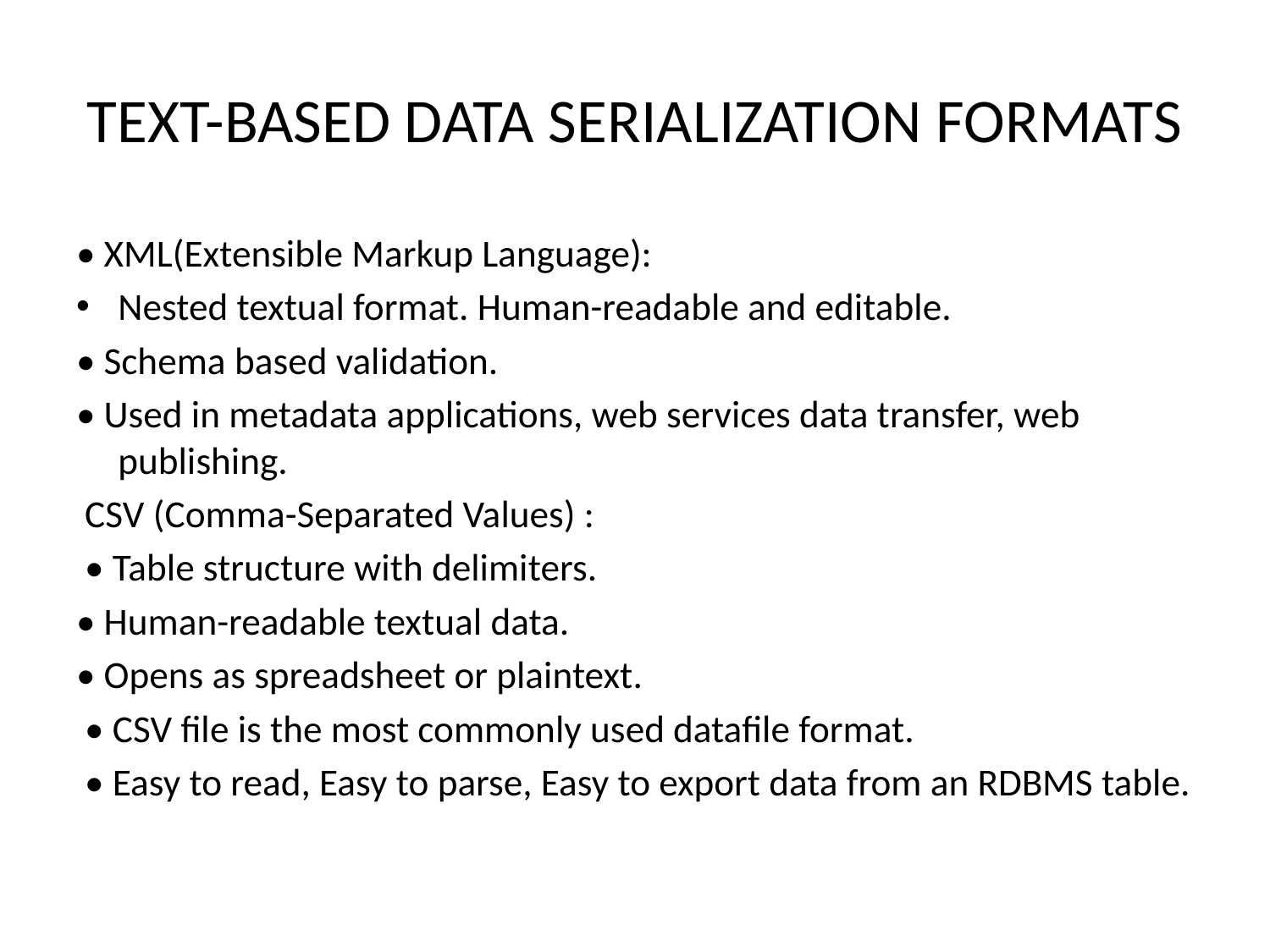

# TEXT-BASED DATA SERIALIZATION FORMATS
• XML(Extensible Markup Language):
Nested textual format. Human-readable and editable.
• Schema based validation.
• Used in metadata applications, web services data transfer, web publishing.
 CSV (Comma-Separated Values) :
 • Table structure with delimiters.
• Human-readable textual data.
• Opens as spreadsheet or plaintext.
 • CSV file is the most commonly used datafile format.
 • Easy to read, Easy to parse, Easy to export data from an RDBMS table.